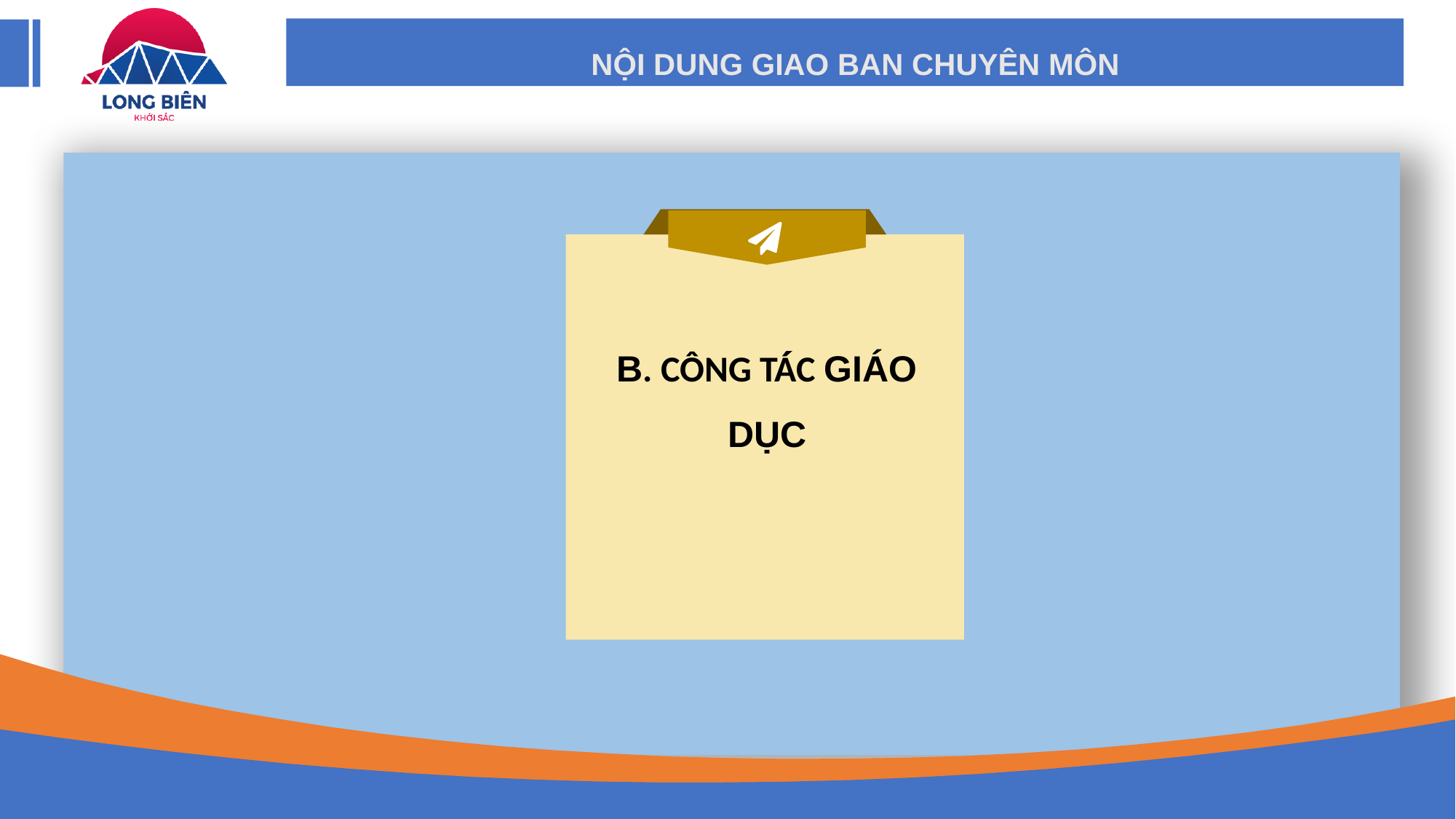

NỘI DUNG GIAO BAN CHUYÊN MÔN

B. CÔNG TÁC GIÁO DỤC